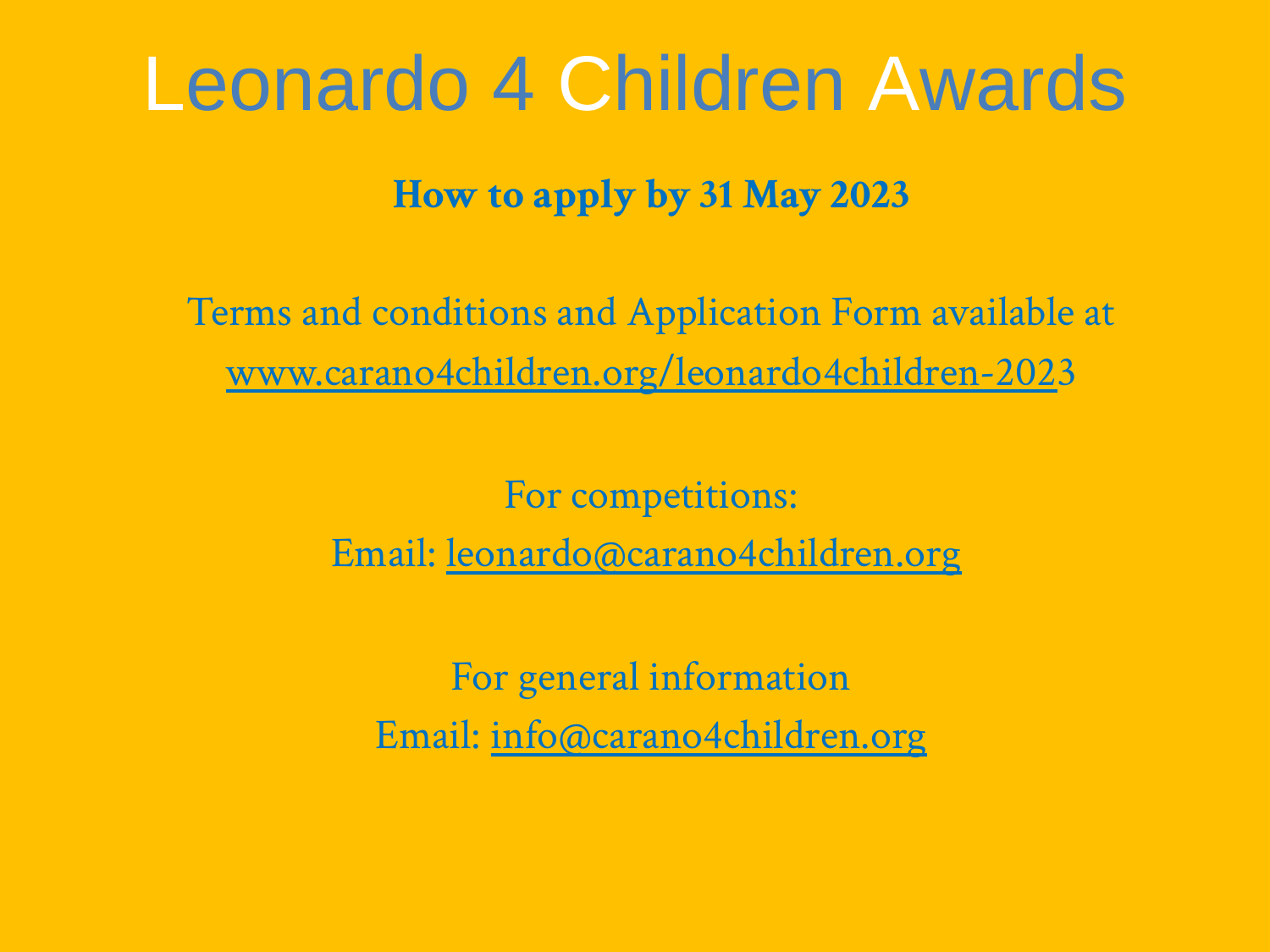

# Leonardo 4 Children Awards
How to apply by 31 May 2023

Terms and conditions and Application Form available at
www.carano4children.org/leonardo4children-2023

For competitions:
Email: leonardo@carano4children.org

For general information
Email: info@carano4children.org